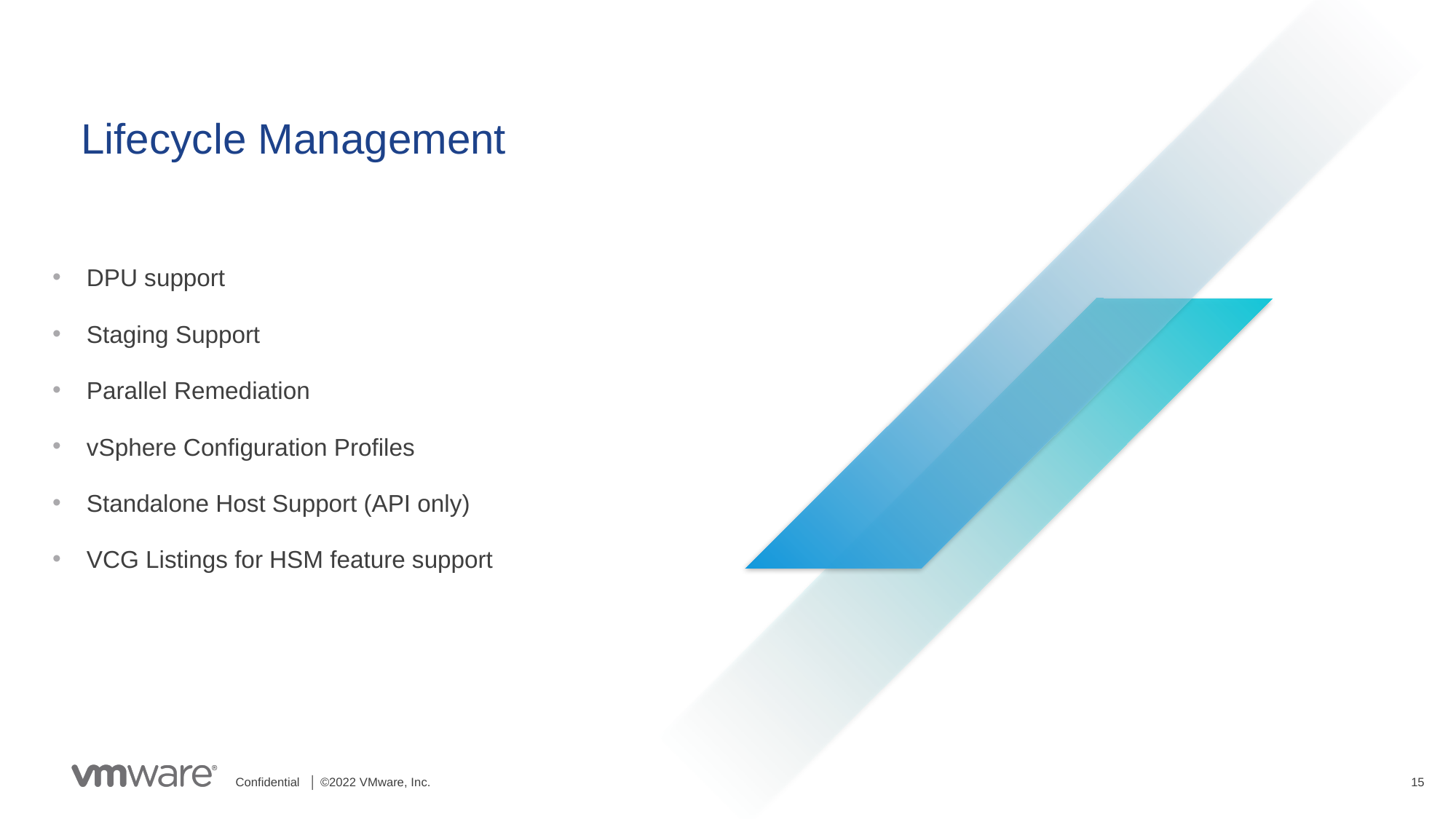

Lifecycle Management
DPU support
Staging Support
Parallel Remediation
vSphere Configuration Profiles
Standalone Host Support (API only)
VCG Listings for HSM feature support